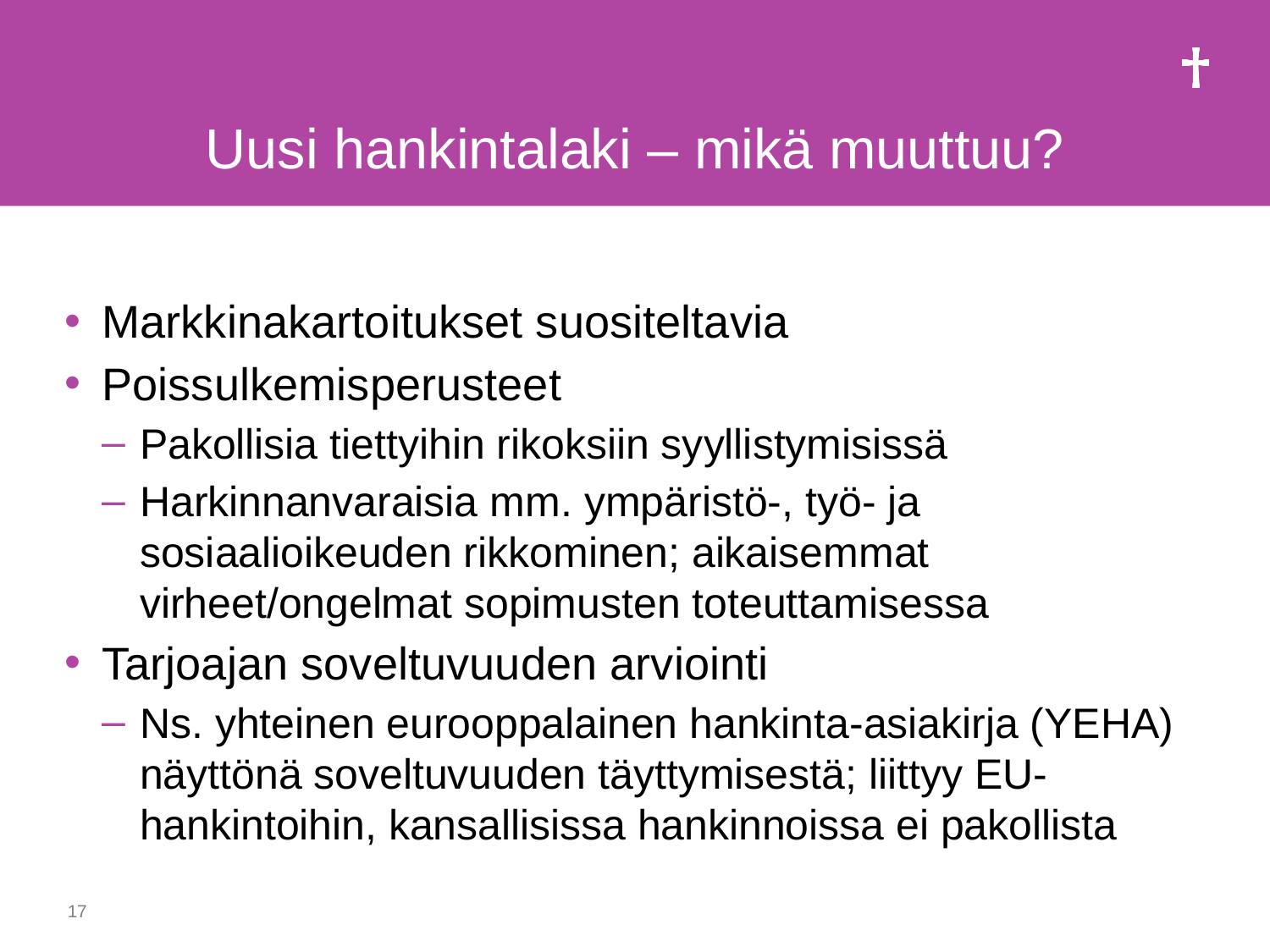

# Uusi hankintalaki – mikä muuttuu?
Markkinakartoitukset suositeltavia
Poissulkemisperusteet
Pakollisia tiettyihin rikoksiin syyllistymisissä
Harkinnanvaraisia mm. ympäristö-, työ- ja sosiaalioikeuden rikkominen; aikaisemmat virheet/ongelmat sopimusten toteuttamisessa
Tarjoajan soveltuvuuden arviointi
Ns. yhteinen eurooppalainen hankinta-asiakirja (YEHA) näyttönä soveltuvuuden täyttymisestä; liittyy EU-hankintoihin, kansallisissa hankinnoissa ei pakollista

17